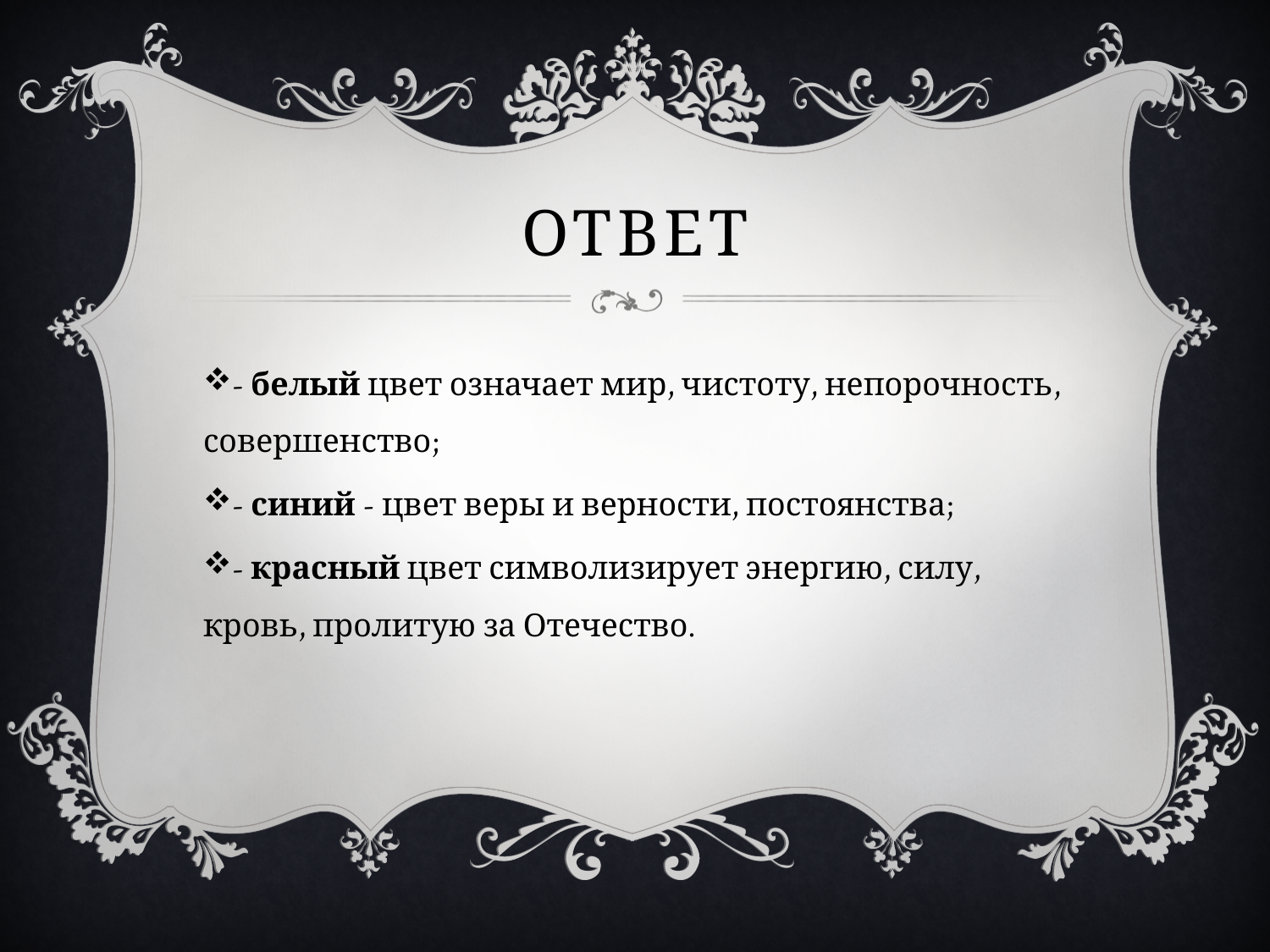

# ответ
- белый цвет означает мир, чистоту, непорочность, совершенство;
- синий - цвет веры и верности, постоянства;
- красный цвет символизирует энергию, силу, кровь, пролитую за Отечество.